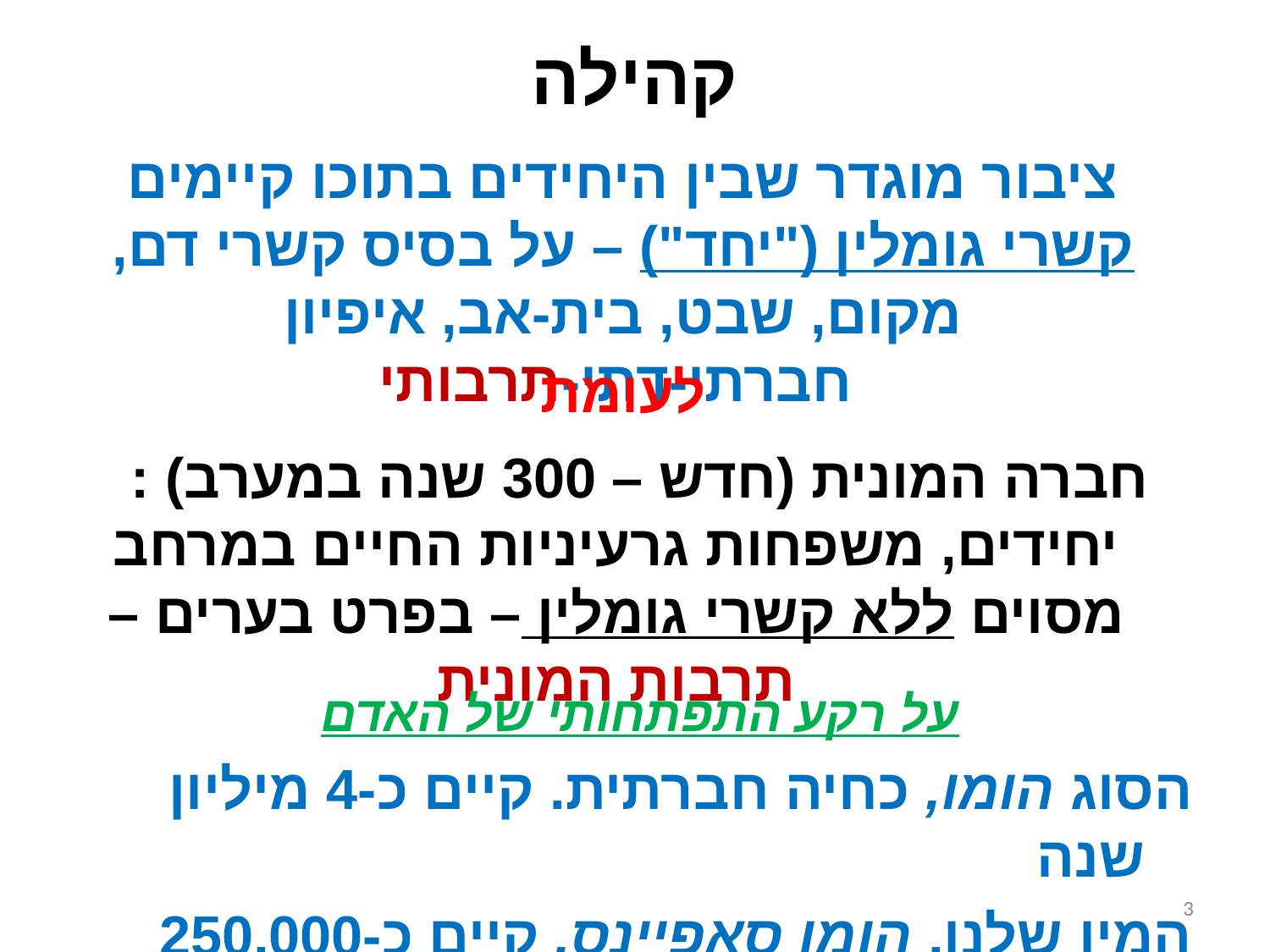

קהילה
ציבור מוגדר שבין היחידים בתוכו קיימים קשרי גומלין ("יחד") – על בסיס קשרי דם, מקום, שבט, בית-אב, איפיון חברתי-דתי-תרבותי
לעומת
חברה המונית (חדש – 300 שנה במערב) : יחידים, משפחות גרעיניות החיים במרחב מסוים ללא קשרי גומלין – בפרט בערים – תרבות המונית
על רקע התפתחותי של האדם
הסוג הומו, כחיה חברתית. קיים כ-4 מיליון שנה
המין שלנו, הומו סאפיינס, קיים כ-250,000 שנה
3